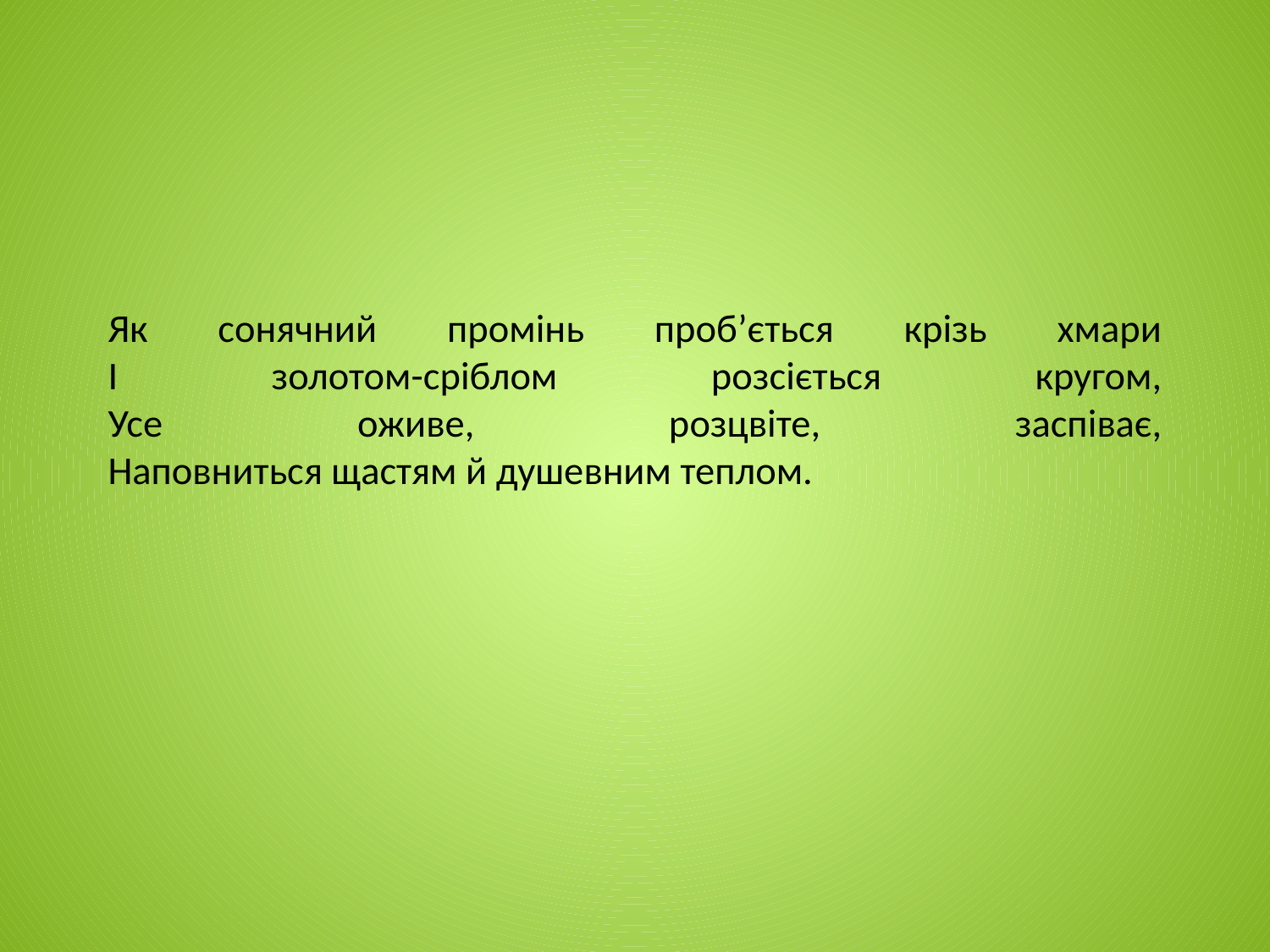

# Як сонячний промінь проб’ється крізь хмари І золотом-сріблом розсіється кругом, Усе оживе, розцвіте, заспіває, Наповниться щастям й душевним теплом.